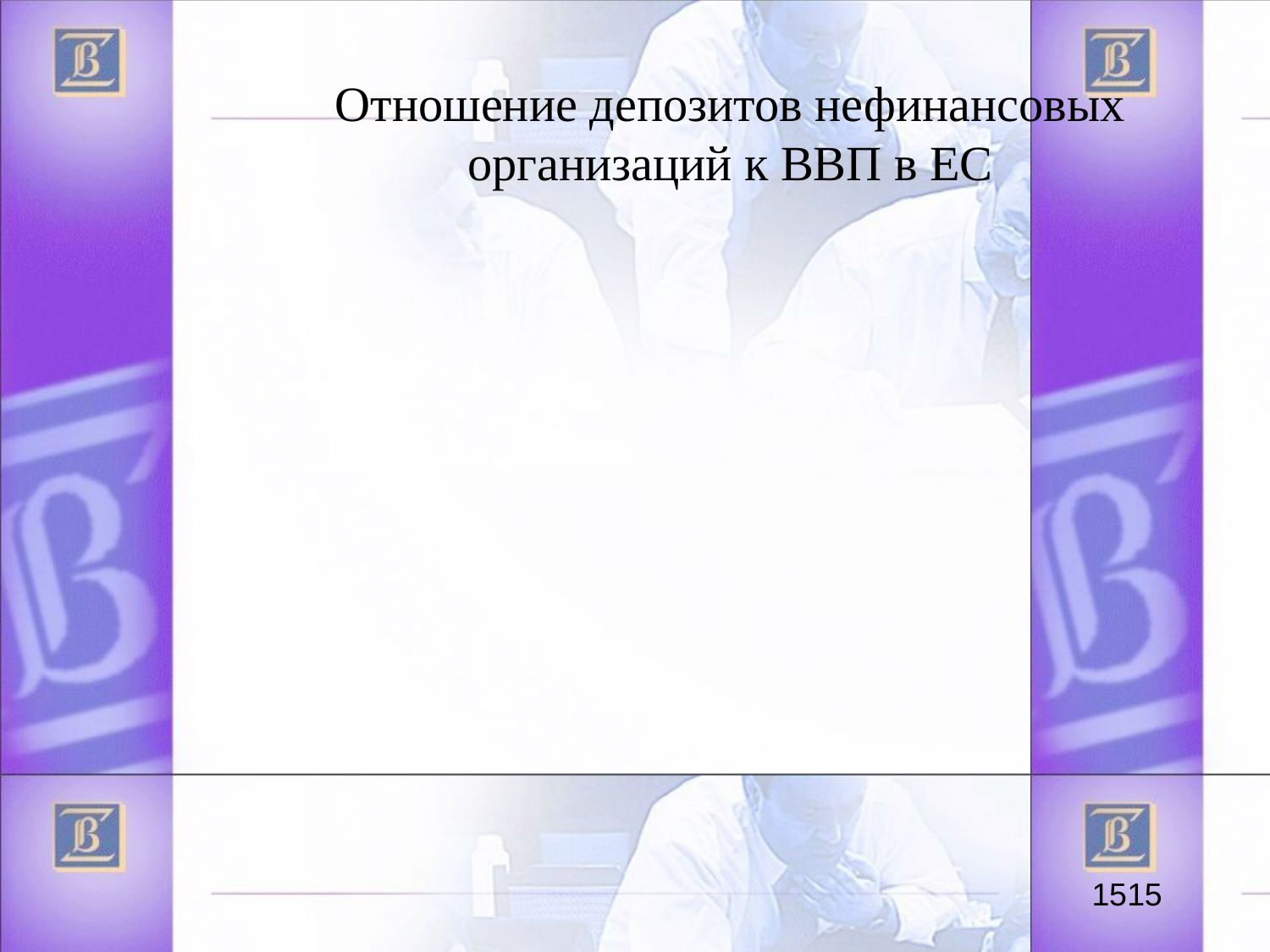

Oтношение депозитов нефинансовых организаций к ВВП в EC
1515